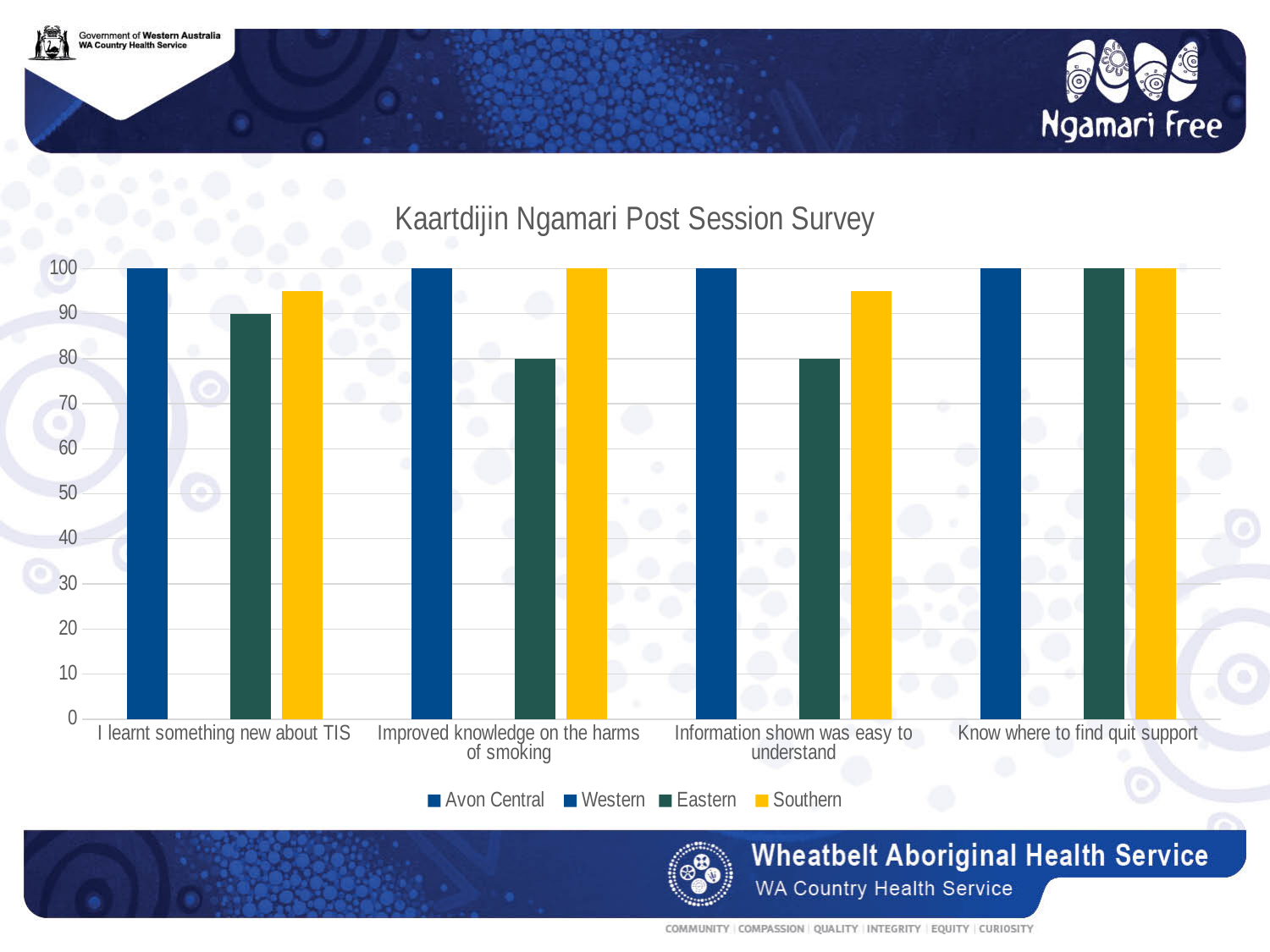

### Chart: Kaartdijin Ngamari Post Session Survey

| Category | Avon Central  | Western | Eastern  | Southern |
|---|---|---|---|---|
| I learnt something new about TIS | 100.0 | None | 90.0 | 95.0 |
| Improved knowledge on the harms of smoking | 100.0 | None | 80.0 | 100.0 |
| Information shown was easy to understand | 100.0 | None | 80.0 | 95.0 |
| Know where to find quit support | 100.0 | None | 100.0 | 100.0 |